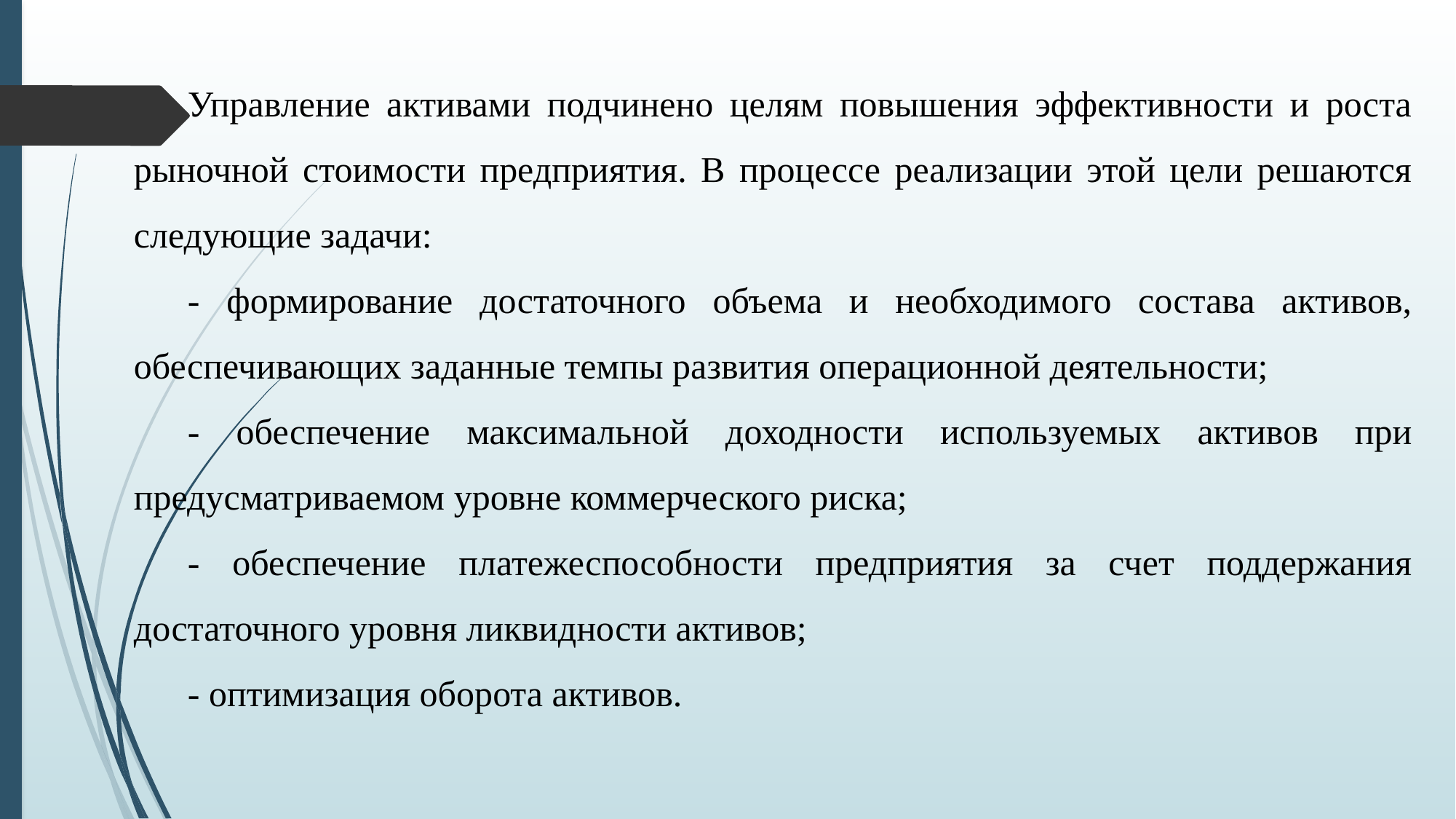

Управление активами подчинено целям повышения эффективности и роста рыночной стоимости предприятия. В процессе реализации этой цели решаются следующие задачи:
- формирование достаточного объема и необходимого состава активов, обеспечивающих заданные темпы развития операционной деятельности;
- обеспечение максимальной доходности используемых активов при предусматриваемом уровне коммерческого риска;
- обеспечение платежеспособности предприятия за счет поддержания достаточного уровня ликвидности активов;
- оптимизация оборота активов.